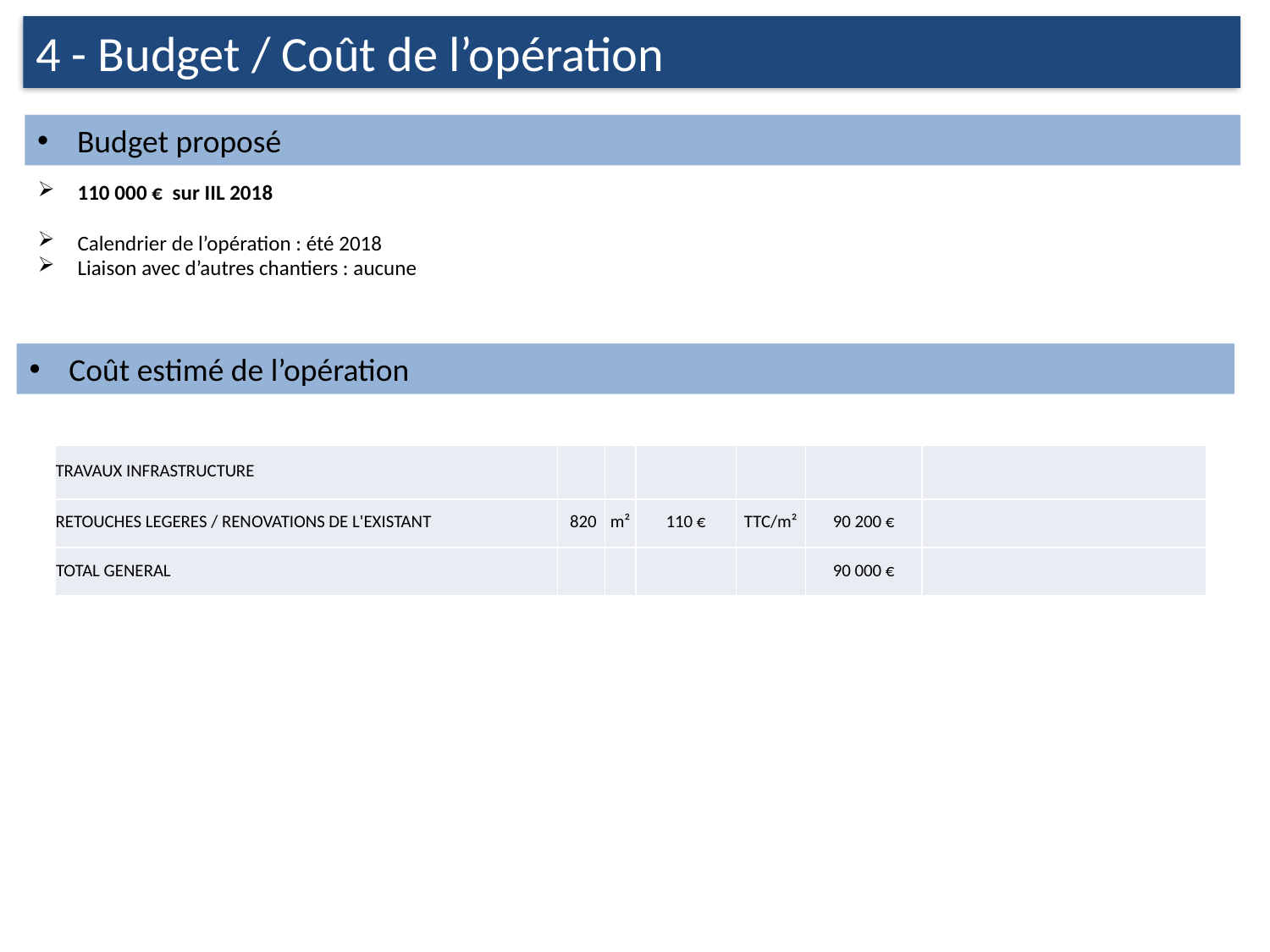

4 - Budget / Coût de l’opération
Budget proposé
110 000 €  sur IIL 2018

Calendrier de l’opération : été 2018
Liaison avec d’autres chantiers : aucune

Coût estimé de l’opération
| TRAVAUX INFRASTRUCTURE |  |  |  |  |  |  |
| --- | --- | --- | --- | --- | --- | --- |
| RETOUCHES LEGERES / RENOVATIONS DE L'EXISTANT | 820 | m² | 110 € | TTC/m² | 90 200 € |  |
| TOTAL GENERAL |  |  |  |  | 90 000 € |  |